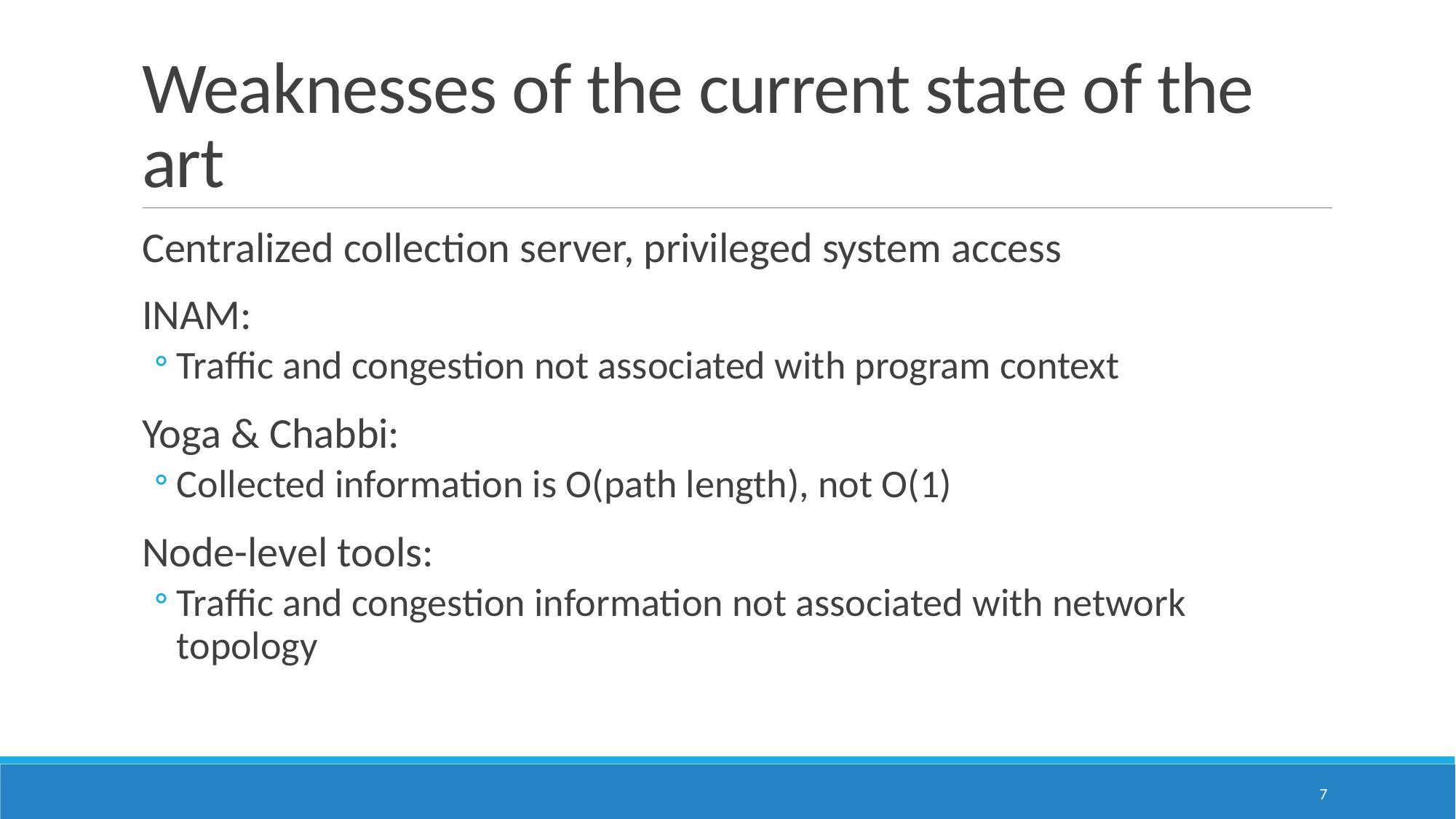

# Weaknesses of the current state of the art
Centralized collection server, privileged system access
INAM:
Traffic and congestion not associated with program context
Yoga & Chabbi:
Collected information is O(path length), not O(1)
Node-level tools:
Traffic and congestion information not associated with network topology
7